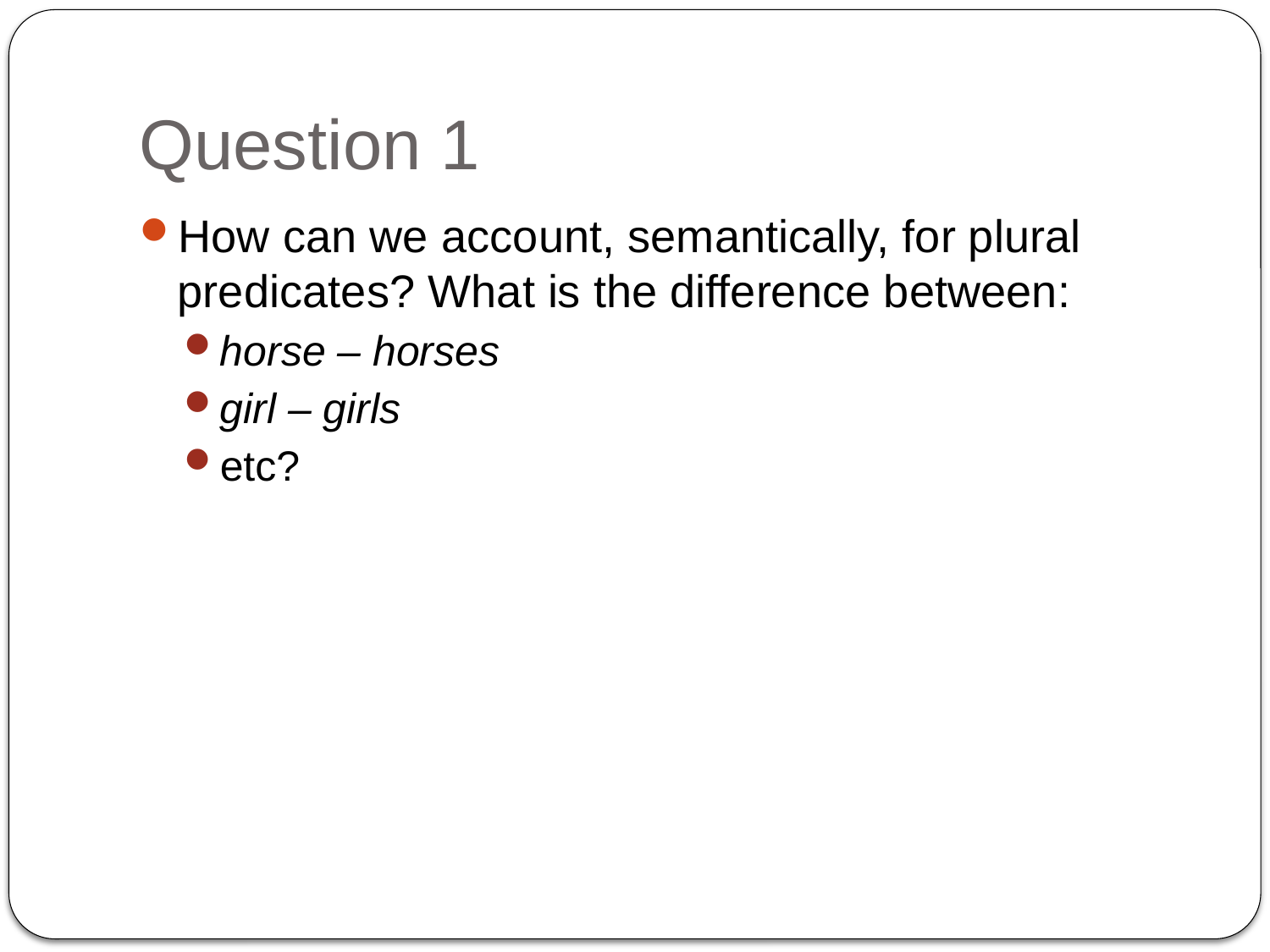

# Question 1
How can we account, semantically, for plural predicates? What is the difference between:
horse – horses
girl – girls
etc?